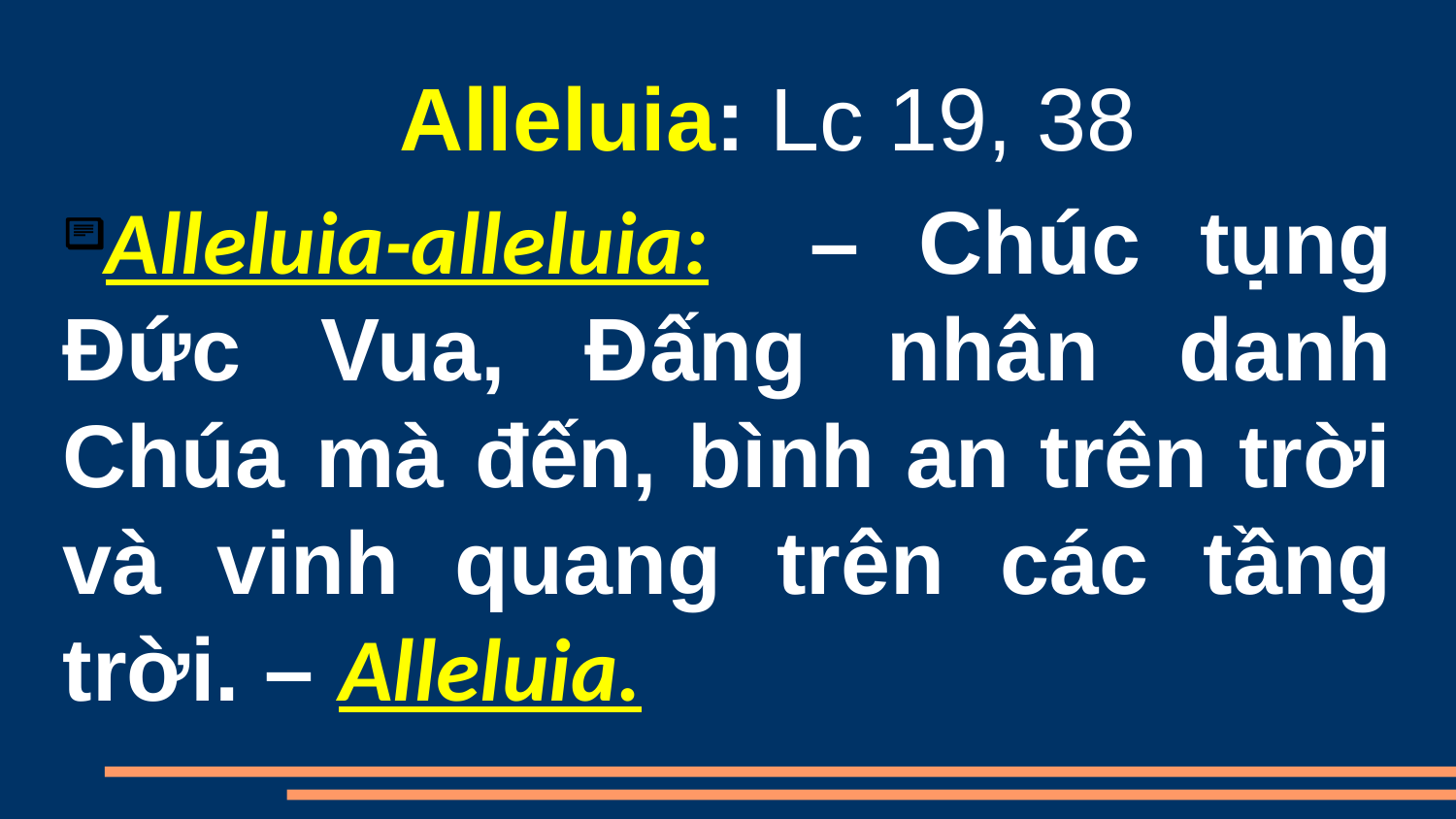

Alleluia: Lc 19, 38
Alleluia-alleluia:   – Chúc tụng Ðức Vua, Ðấng nhân danh Chúa mà đến, bình an trên trời và vinh quang trên các tầng trời. – Alleluia.